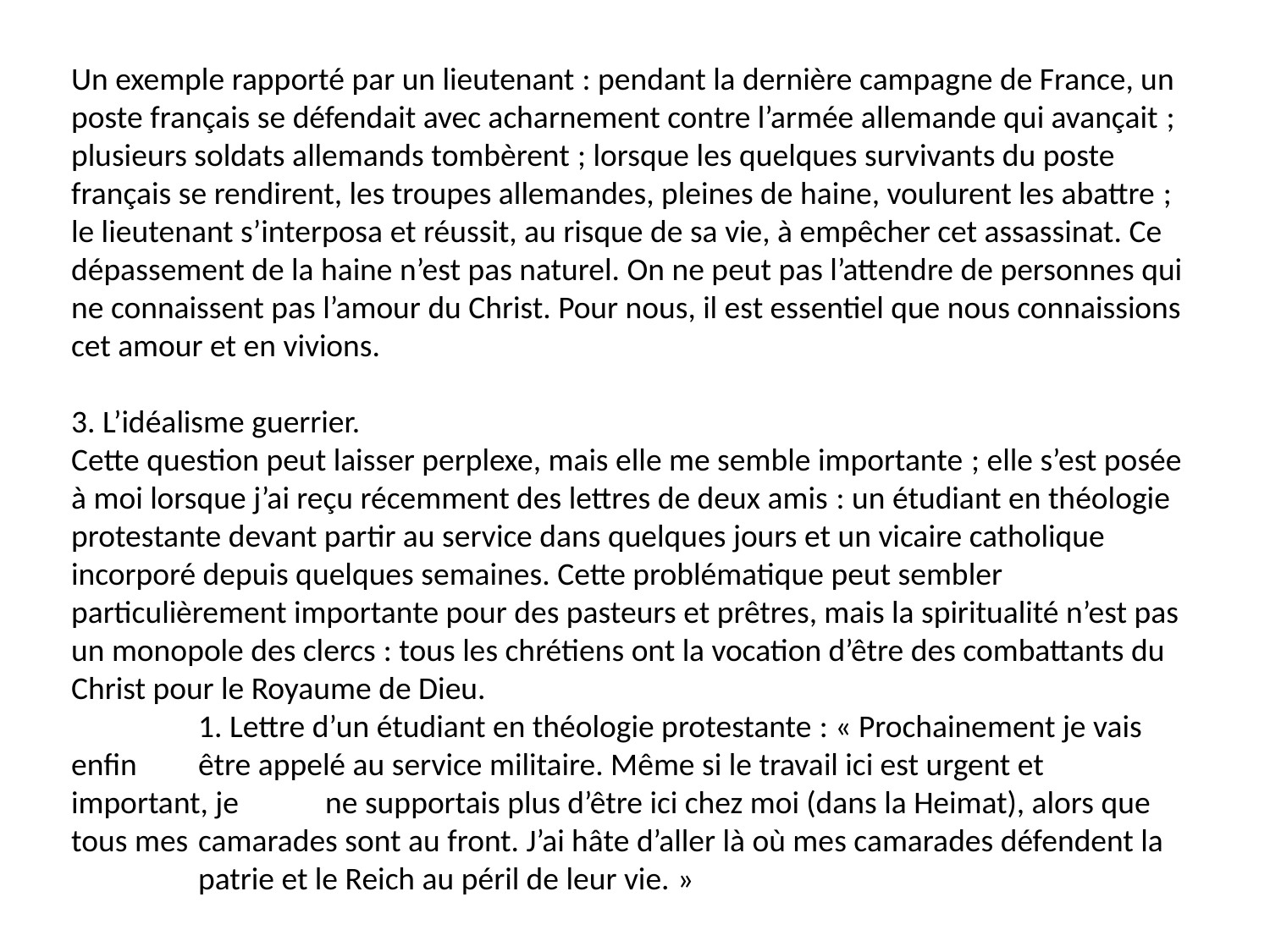

Un exemple rapporté par un lieutenant : pendant la dernière campagne de France, un poste français se défendait avec acharnement contre l’armée allemande qui avançait ; plusieurs soldats allemands tombèrent ; lorsque les quelques survivants du poste français se rendirent, les troupes allemandes, pleines de haine, voulurent les abattre ; le lieutenant s’interposa et réussit, au risque de sa vie, à empêcher cet assassinat. Ce dépassement de la haine n’est pas naturel. On ne peut pas l’attendre de personnes qui ne connaissent pas l’amour du Christ. Pour nous, il est essentiel que nous connaissions cet amour et en vivions.

3. L’idéalisme guerrier.
Cette question peut laisser perplexe, mais elle me semble importante ; elle s’est posée à moi lorsque j’ai reçu récemment des lettres de deux amis : un étudiant en théologie protestante devant partir au service dans quelques jours et un vicaire catholique incorporé depuis quelques semaines. Cette problématique peut sembler particulièrement importante pour des pasteurs et prêtres, mais la spiritualité n’est pas un monopole des clercs : tous les chrétiens ont la vocation d’être des combattants du Christ pour le Royaume de Dieu.
	1. Lettre d’un étudiant en théologie protestante : « Prochainement je vais enfin 	être appelé au service militaire. Même si le travail ici est urgent et important, je 	ne supportais plus d’être ici chez moi (dans la Heimat), alors que tous mes 	camarades sont au front. J’ai hâte d’aller là où mes camarades défendent la 	patrie et le Reich au péril de leur vie. »